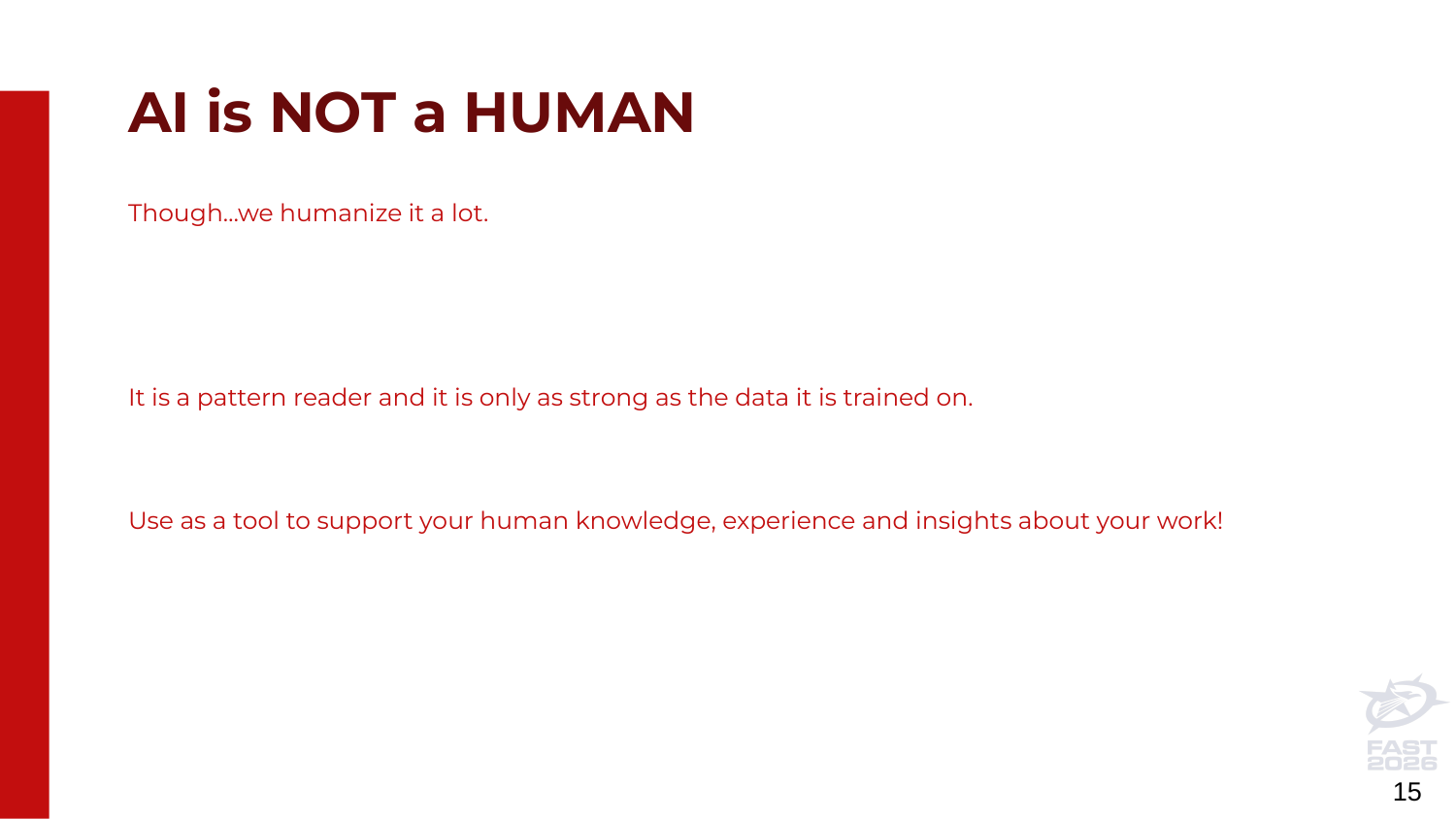

# AI is NOT a HUMAN
Though…we humanize it a lot.

It is a pattern reader and it is only as strong as the data it is trained on.

Use as a tool to support your human knowledge, experience and insights about your work!